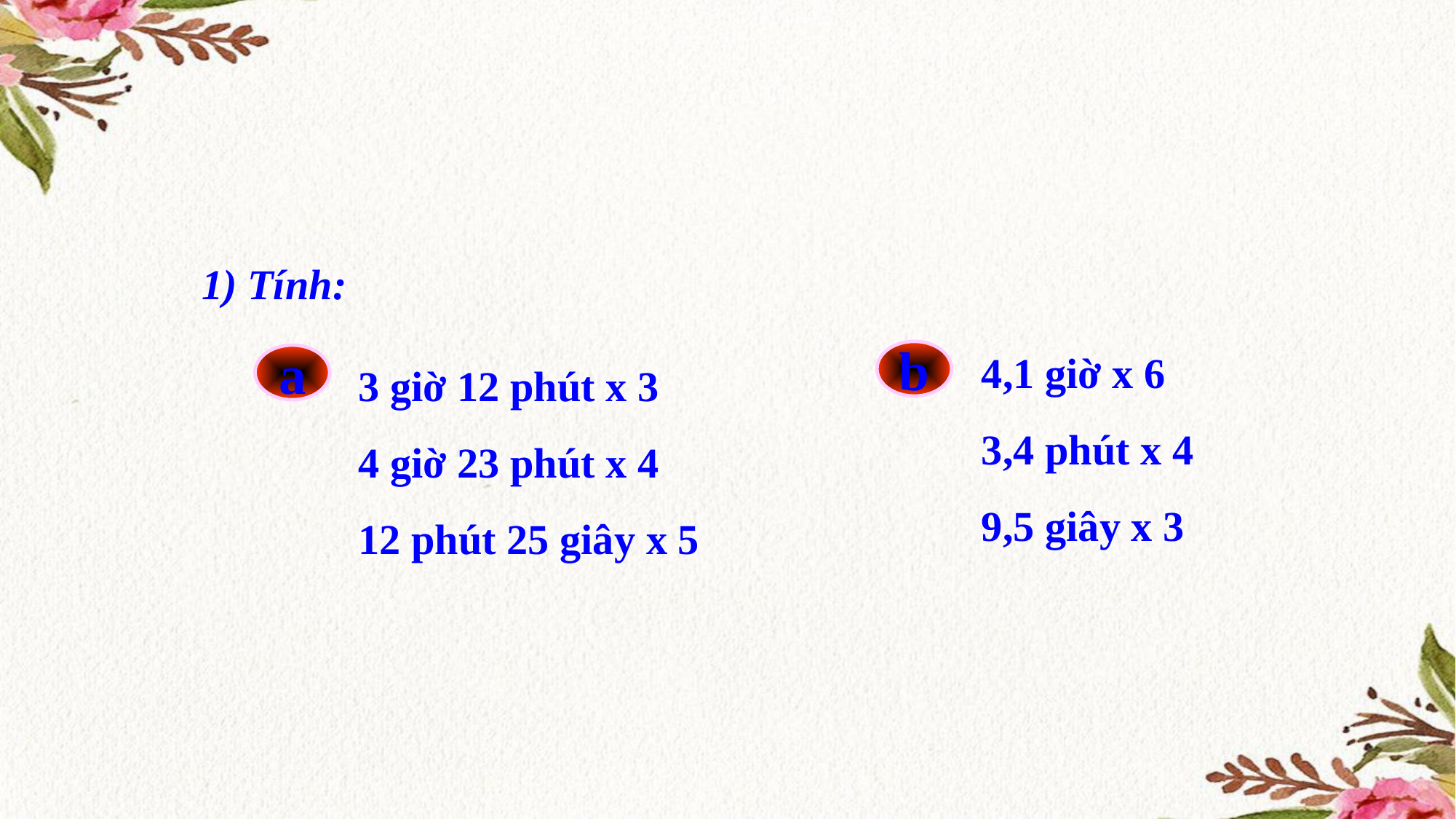

1) Tính:
    4,1 giờ x 6
    3,4 phút x 4
    9,5 giây x 3
    3 giờ 12 phút x 3
    4 giờ 23 phút x 4
    12 phút 25 giây x 5
b
a